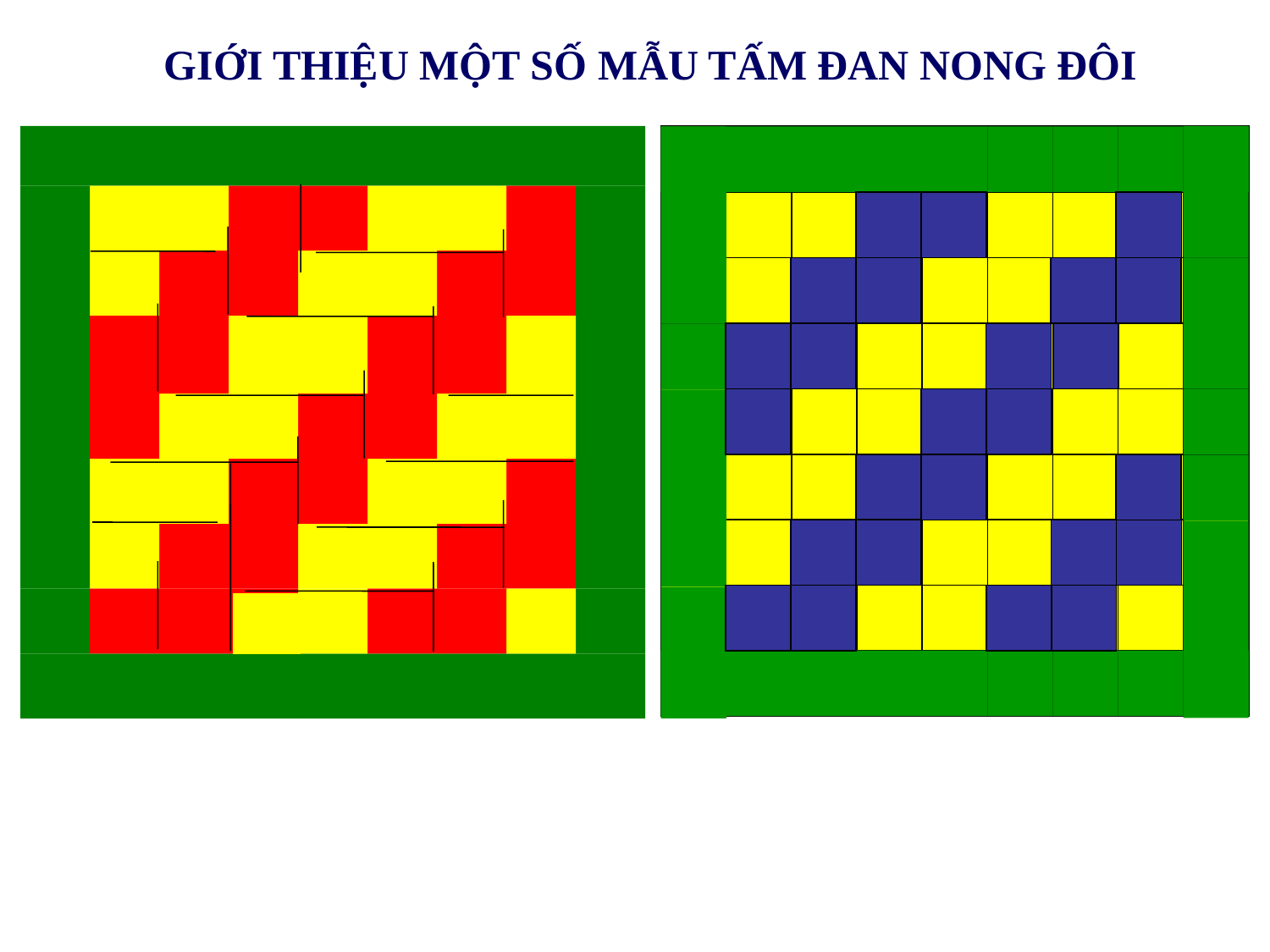

GIỚI THIỆU MỘT SỐ MẪU TẤM ĐAN NONG ĐÔI